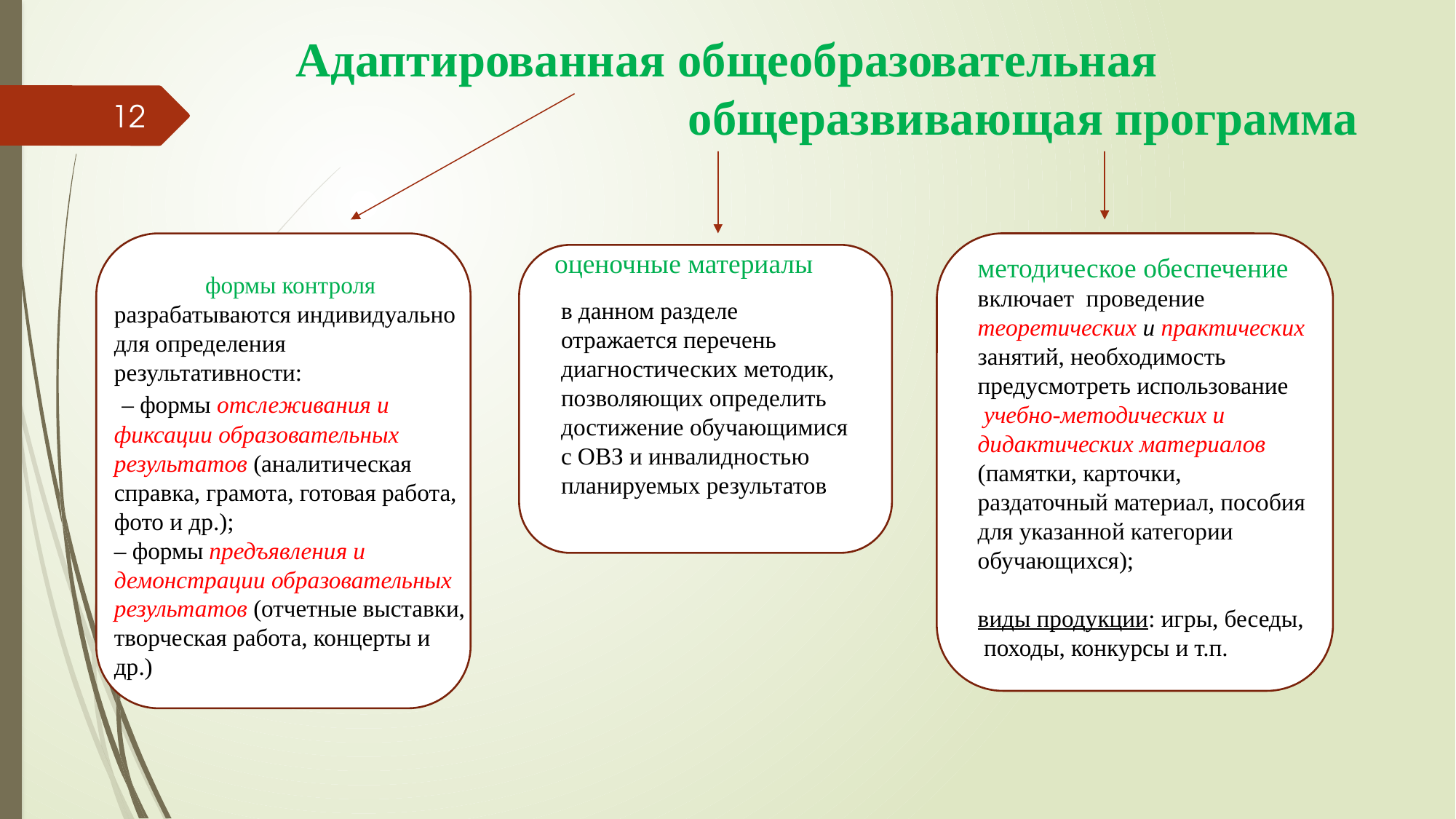

Адаптированная общеобразовательная
общеразвивающая программа
12

оценочные материалы

Формы контроля

методическое обеспечение
включает  проведение теоретических и практических занятий, необходимость предусмотреть использование
 учебно-методических и дидактических материалов
(памятки, карточки, раздаточный материал, пособия для указанной категории обучающихся);

виды продукции: игры, беседы,
 походы, конкурсы и т.п.
формы контроля
разрабатываются индивидуально для определения результативности:
 – формы отслеживания и фиксации образовательных результатов (аналитическая справка, грамота, готовая работа, фото и др.);
– формы предъявления и демонстрации образовательных результатов (отчетные выставки, творческая работа, концерты и др.)

в данном разделе отражается перечень  диагностических методик, позволяющих определить достижение обучающимися с ОВЗ и инвалидностью планируемых результатов